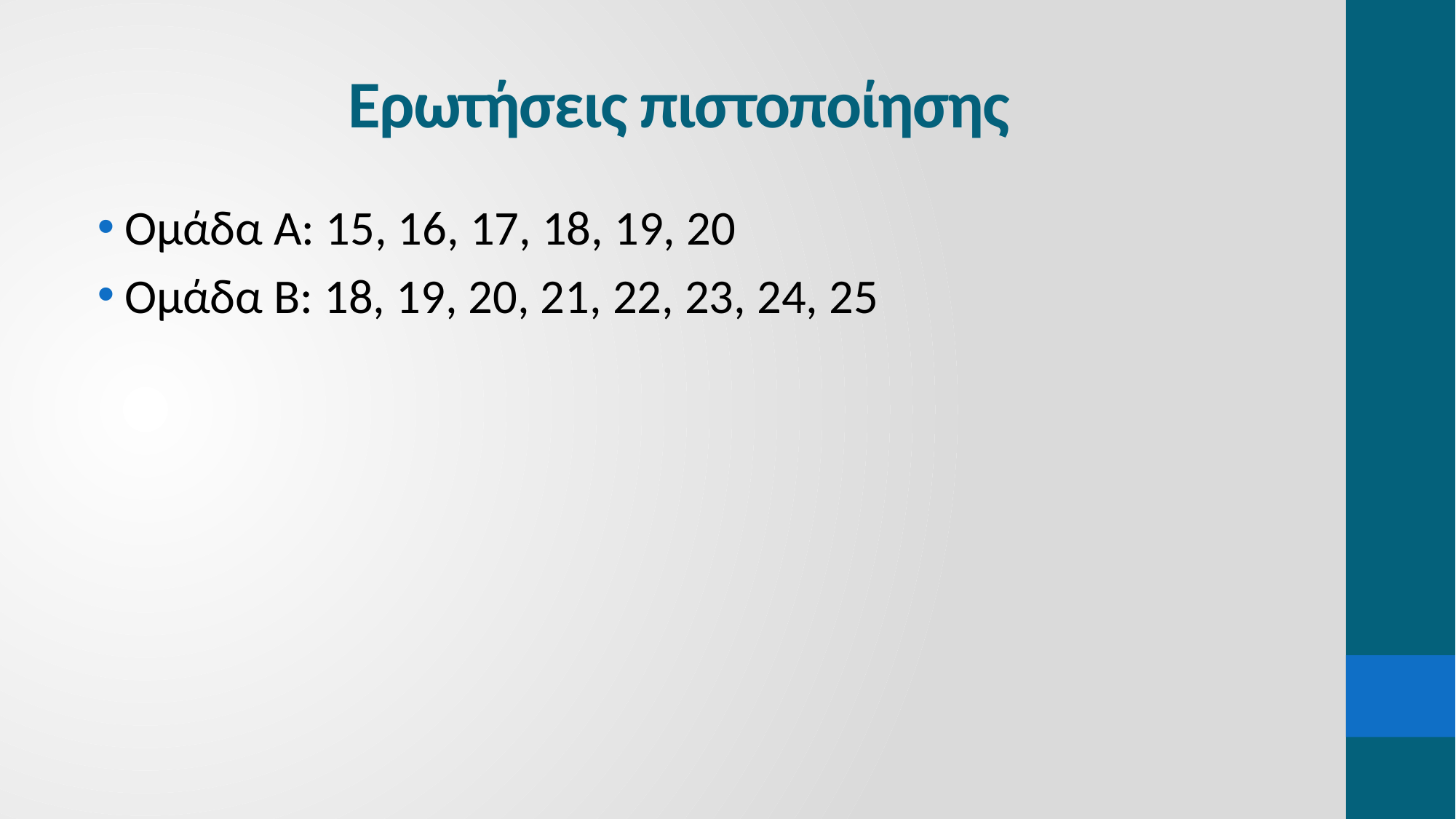

# Ερωτήσεις πιστοποίησης
Ομάδα Α: 15, 16, 17, 18, 19, 20
Ομάδα Β: 18, 19, 20, 21, 22, 23, 24, 25